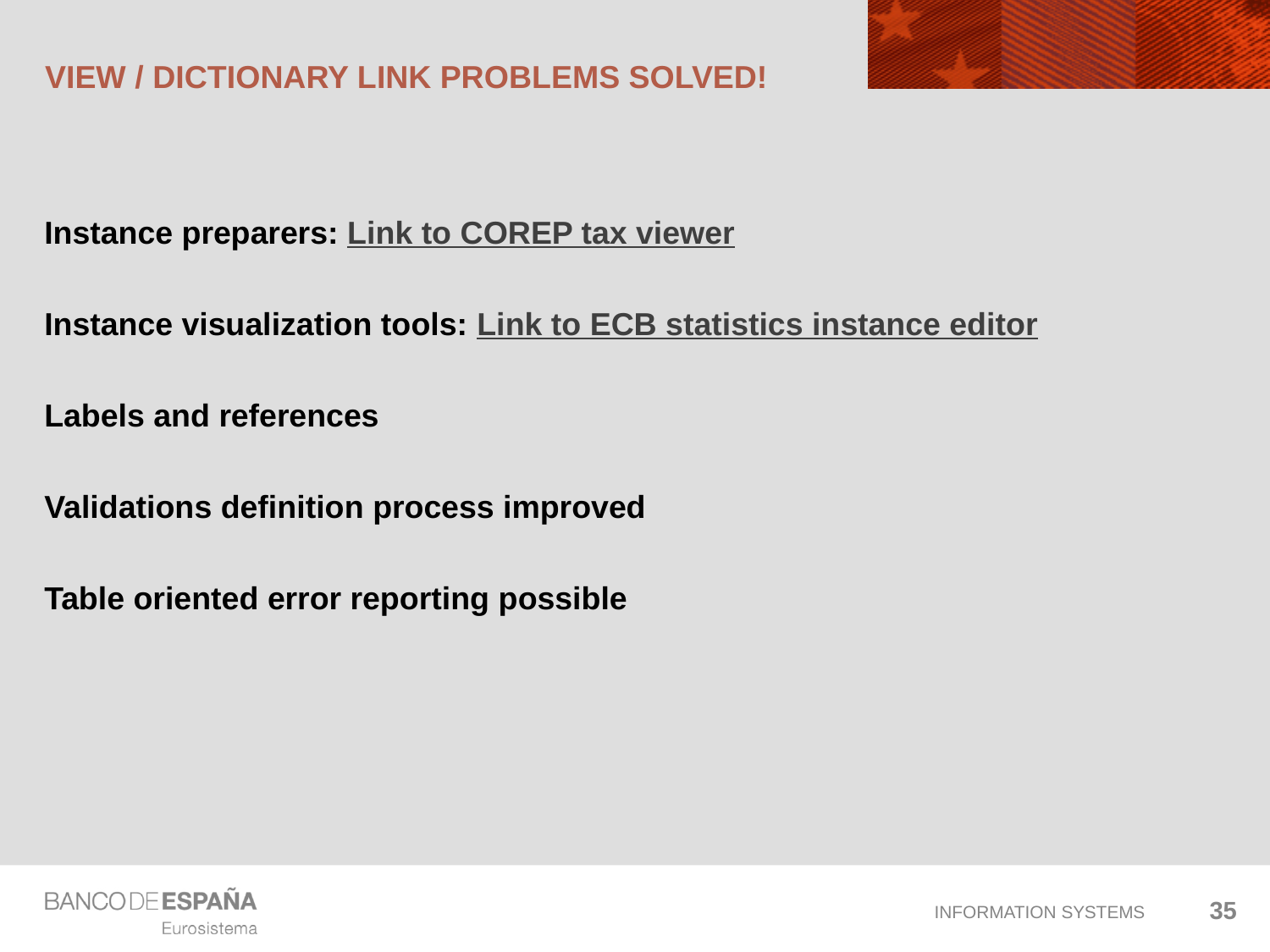

# VIEW / DICTIONARY LINK PROBLEMS SOLVED!
Instance preparers: Link to COREP tax viewer

Instance visualization tools: Link to ECB statistics instance editor

Labels and references

Validations definition process improved

Table oriented error reporting possible

35